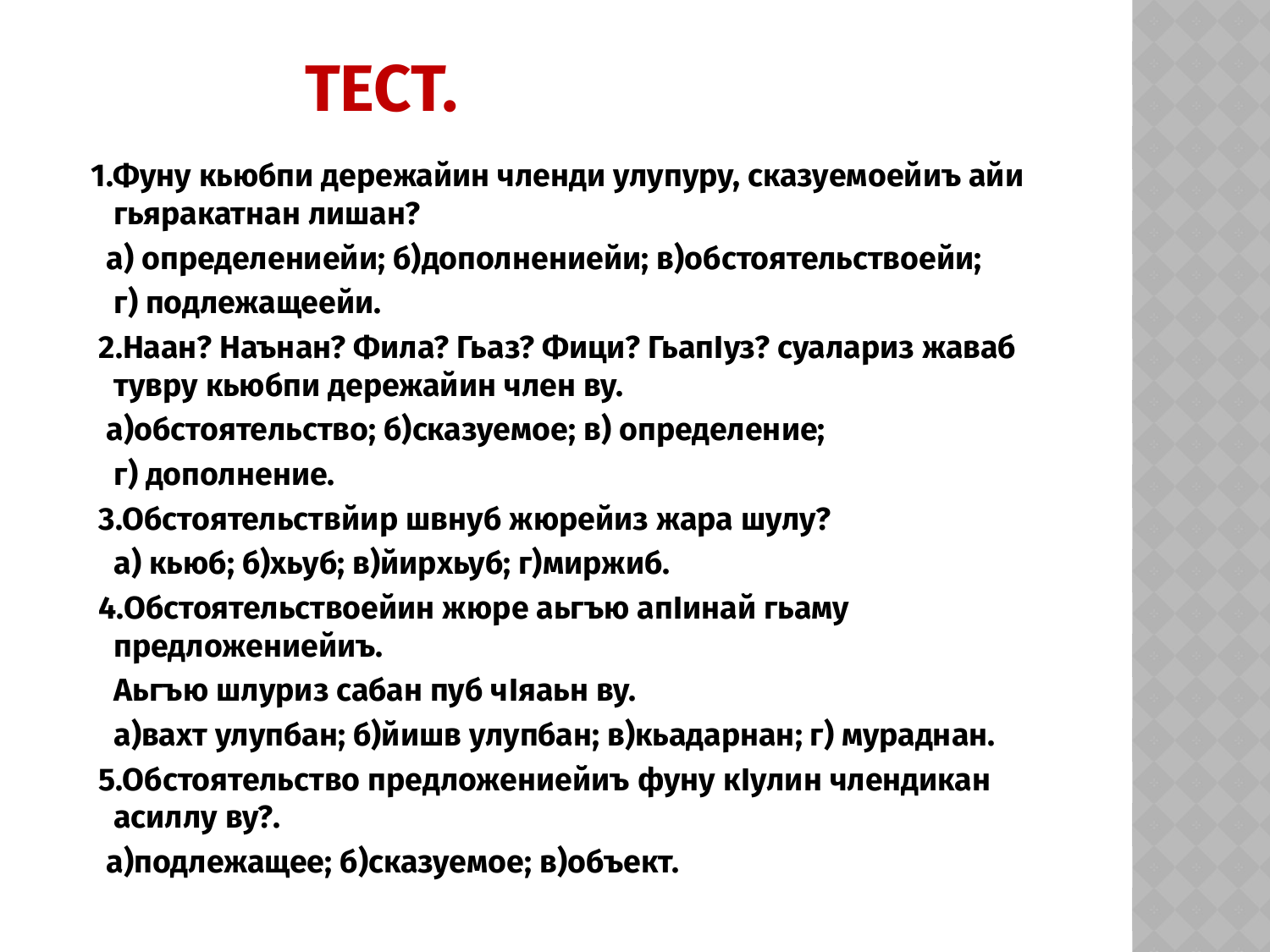

# Тест.
  1.Фуну кьюбпи дережайин членди улупуру, сказуемоейиъ айи  гьяракатнан лишан?
    а) определениейи; б)дополнениейи; в)обстоятельствоейи;
     г) подлежащеейи.
   2.Наан? Наънан? Фила? Гьаз? Фици? ГьапIуз? суалариз жаваб тувру кьюбпи дережайин член ву.
    а)обстоятельство; б)сказуемое; в) определение;
     г) дополнение.
   3.Обстоятельствйир швнуб жюрейиз жара шулу?
     а) кьюб; б)хьуб; в)йирхьуб; г)миржиб.
   4.Обстоятельствоейин жюре аьгъю апIинай гьаму предложениейиъ.
     Аьгъю шлуриз сабан пуб чIяаьн ву.
     а)вахт улупбан; б)йишв улупбан; в)кьадарнан; г) мураднан.
   5.Обстоятельство предложениейиъ фуну кIулин члендикан асиллу ву?.
    а)подлежащее; б)сказуемое; в)объект.